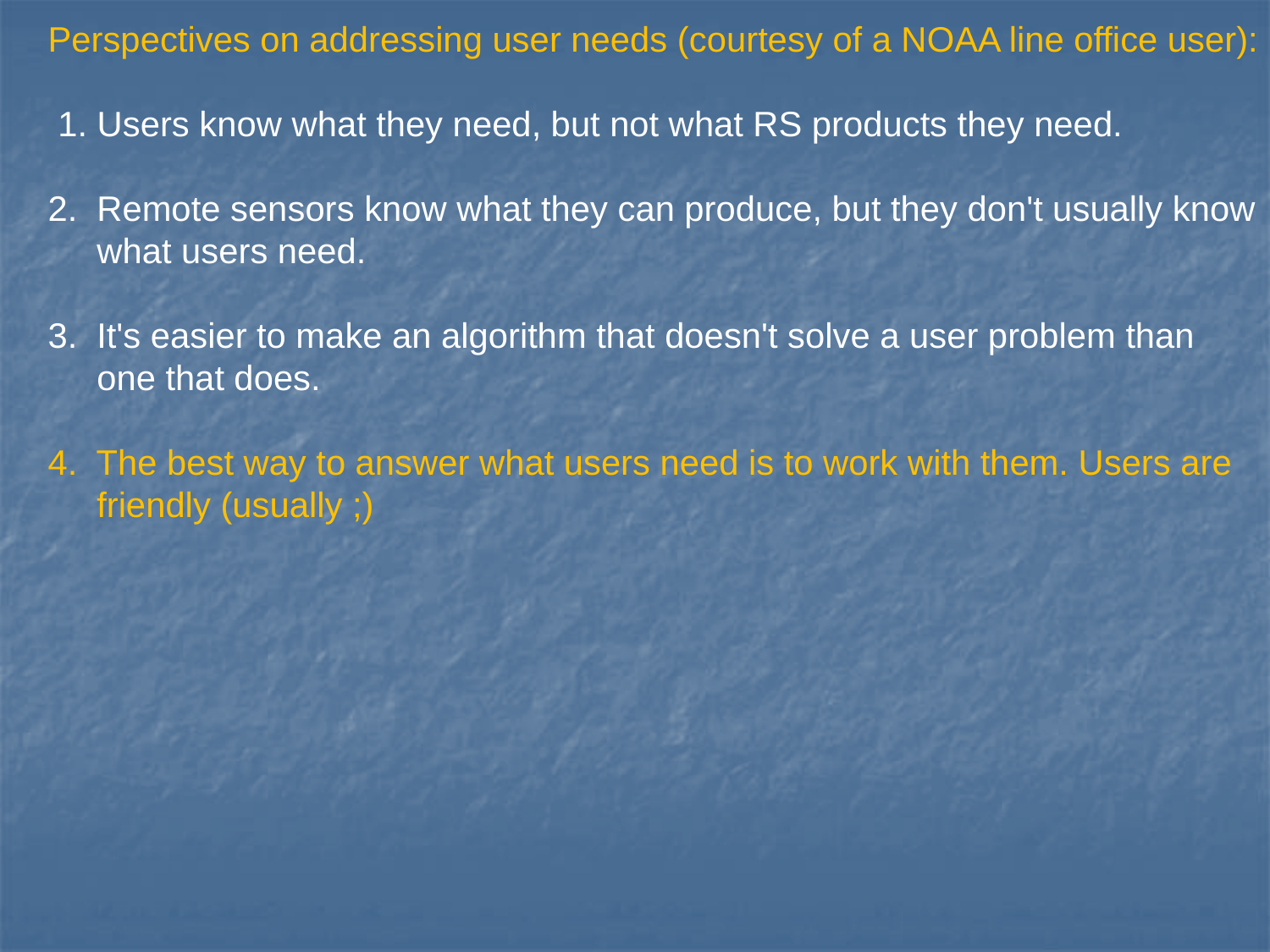

Perspectives on addressing user needs (courtesy of a NOAA line office user):

 1. Users know what they need, but not what RS products they need.

2.  Remote sensors know what they can produce, but they don't usually know
     what users need.

3.  It's easier to make an algorithm that doesn't solve a user problem than
     one that does.

4.  The best way to answer what users need is to work with them. Users are
     friendly (usually ;)